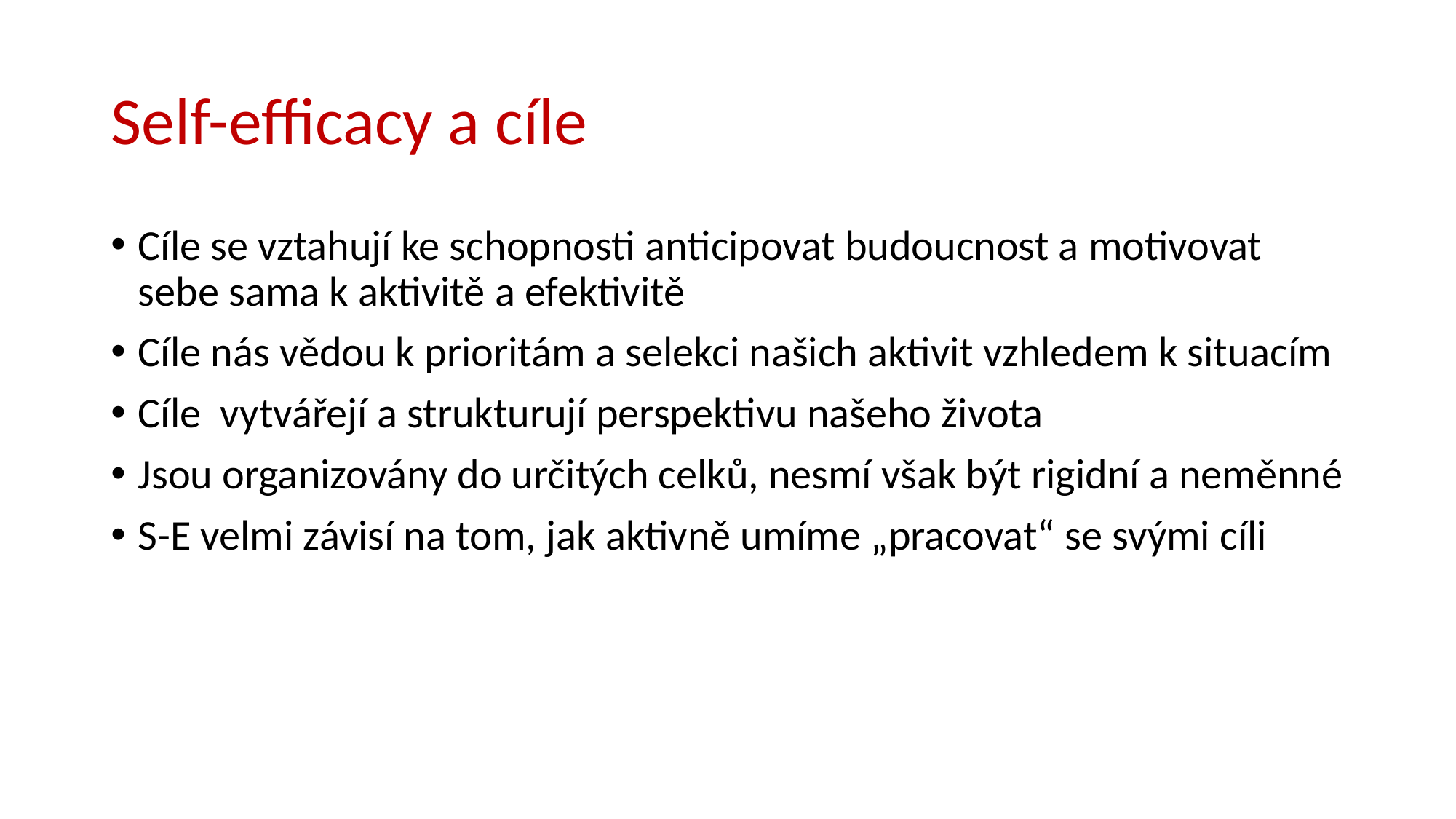

# Self-efficacy a cíle
Cíle se vztahují ke schopnosti anticipovat budoucnost a motivovat sebe sama k aktivitě a efektivitě
Cíle nás vědou k prioritám a selekci našich aktivit vzhledem k situacím
Cíle  vytvářejí a strukturují perspektivu našeho života
Jsou organizovány do určitých celků, nesmí však být rigidní a neměnné
S-E velmi závisí na tom, jak aktivně umíme „pracovat“ se svými cíli